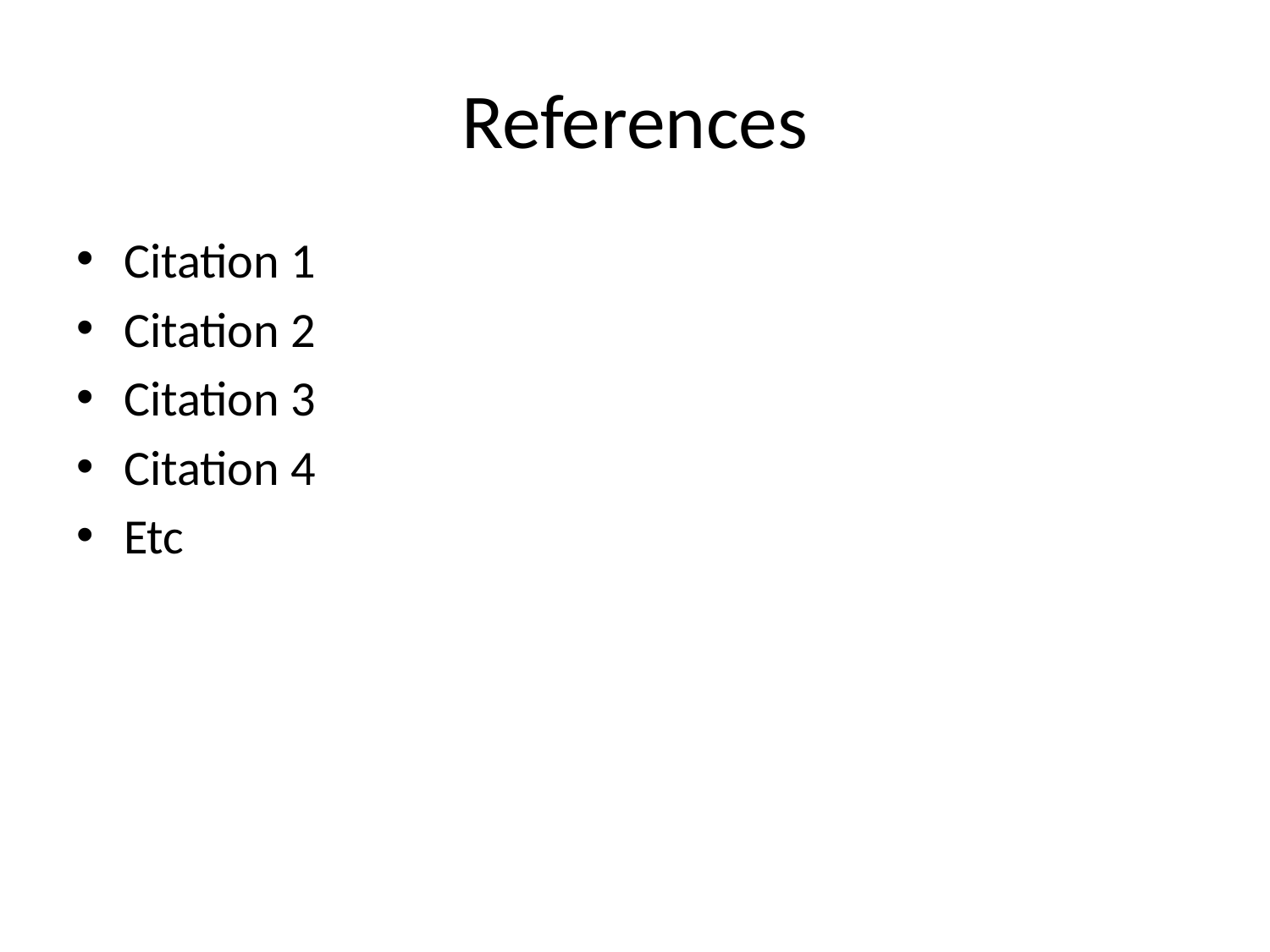

# References
Citation 1
Citation 2
Citation 3
Citation 4
Etc